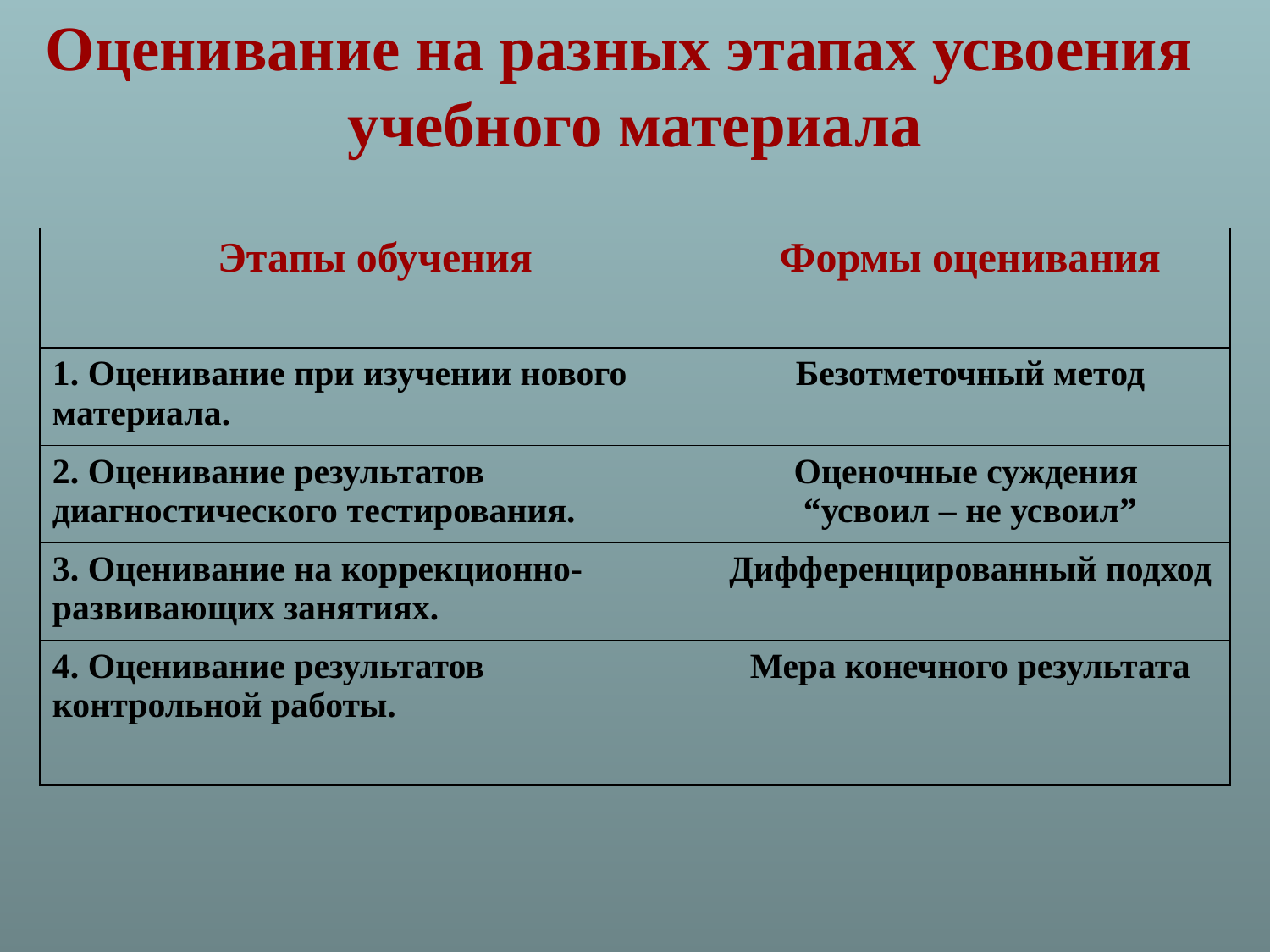

Оценивание на разных этапах усвоения   учебного материала

| Этапы обучения | Формы оценивания |
| --- | --- |
| 1. Оценивание при изучении нового материала. | Безотметочный метод |
| 2. Оценивание результатов диагностического тестирования. | Оценочные суждения “усвоил – не усвоил” |
| 3. Оценивание на коррекционно-развивающих занятиях. | Дифференцированный подход |
| 4. Оценивание результатов контрольной работы. | Мера конечного результата |